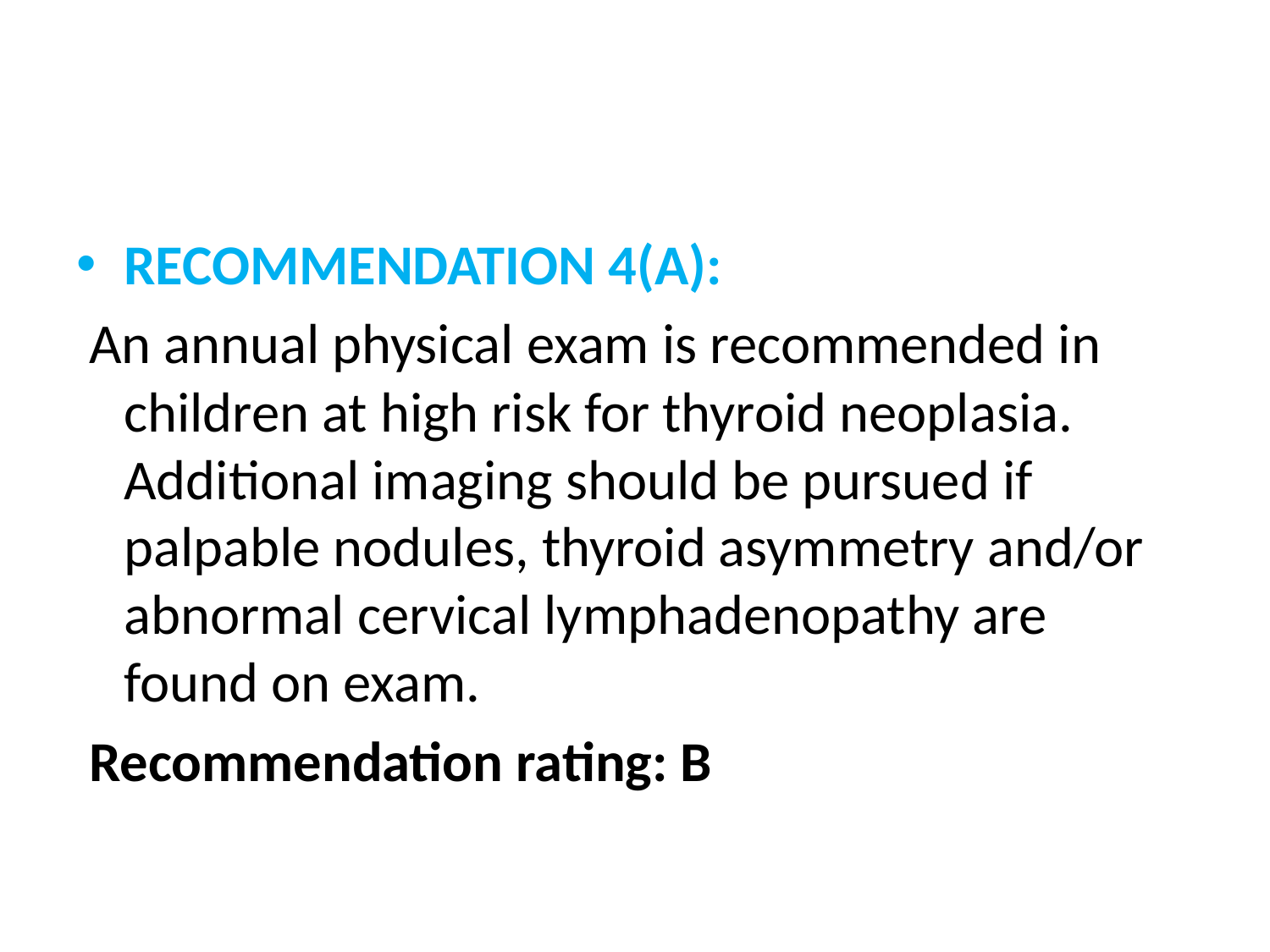

#
RECOMMENDATION 4(A):
 An annual physical exam is recommended in children at high risk for thyroid neoplasia. Additional imaging should be pursued if palpable nodules, thyroid asymmetry and/or abnormal cervical lymphadenopathy are found on exam.
 Recommendation rating: B